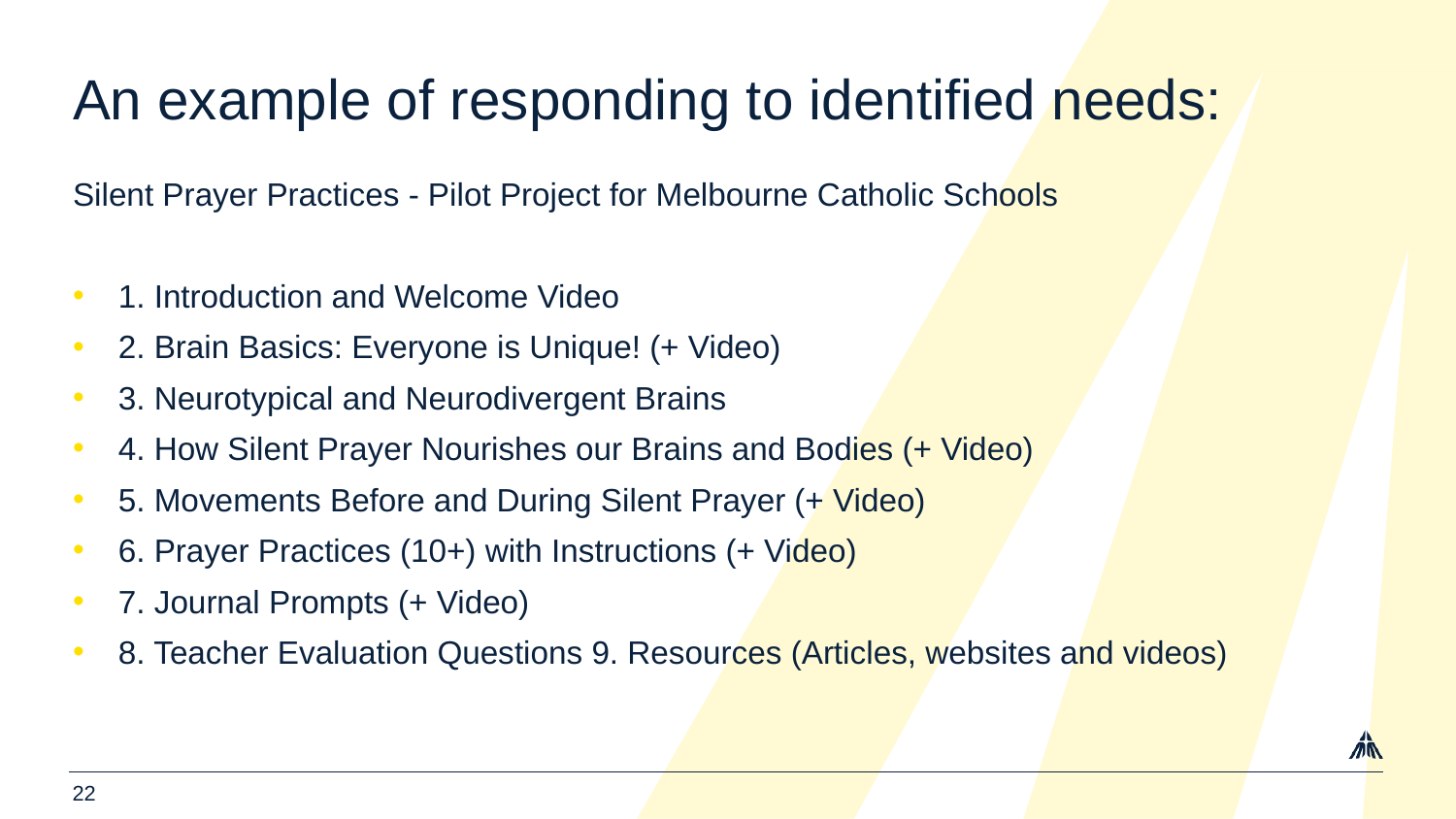

# An example of responding to identified needs:
Silent Prayer Practices - Pilot Project for Melbourne Catholic Schools

1. Introduction and Welcome Video
2. Brain Basics: Everyone is Unique! (+ Video)
3. Neurotypical and Neurodivergent Brains
4. How Silent Prayer Nourishes our Brains and Bodies (+ Video)
5. Movements Before and During Silent Prayer (+ Video)
6. Prayer Practices (10+) with Instructions (+ Video)
7. Journal Prompts (+ Video)
8. Teacher Evaluation Questions 9. Resources (Articles, websites and videos)